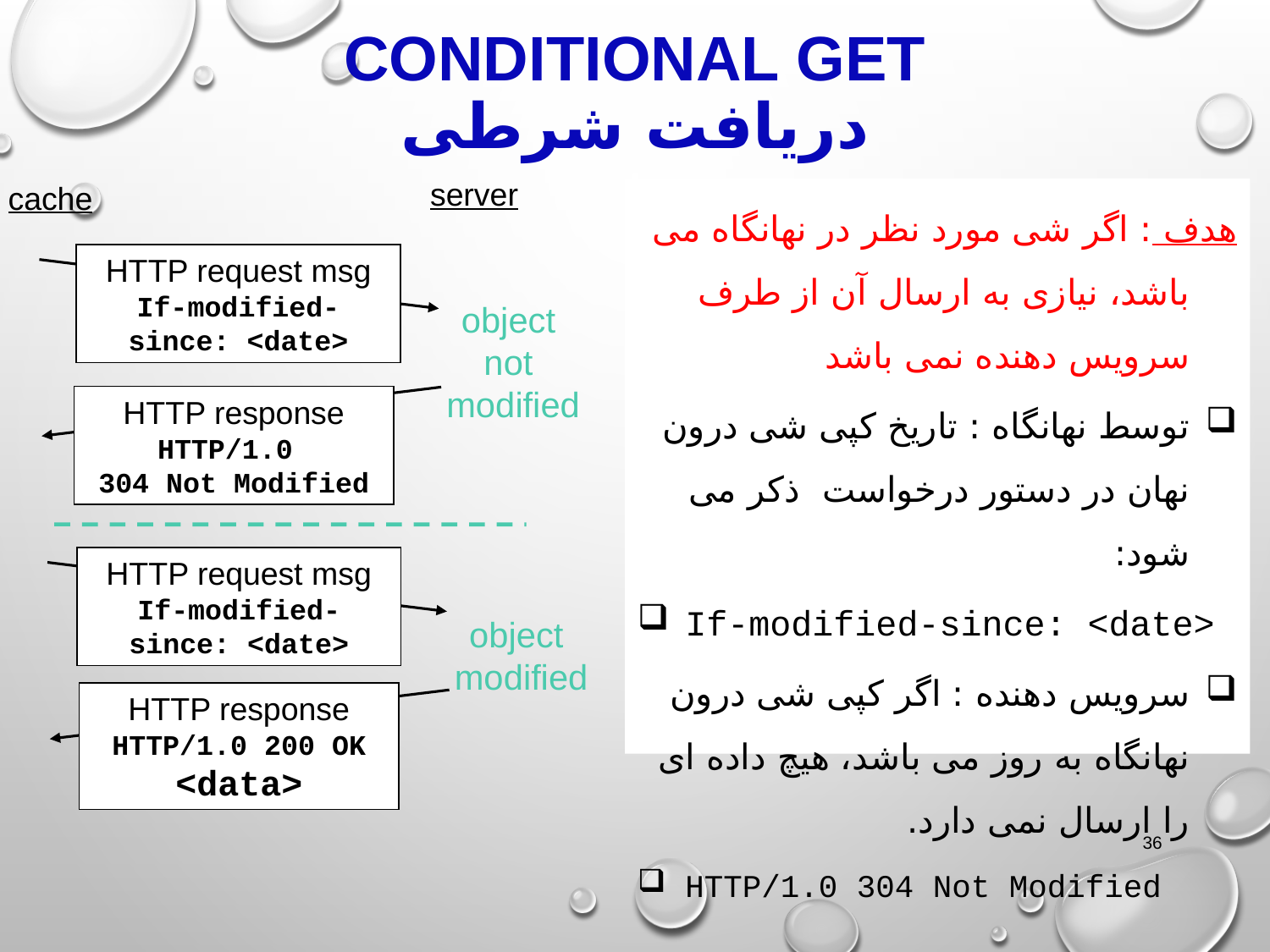

# Conditional GET دریافت شرطی
server
cache
HTTP request msg
If-modified-since: <date>

object
not
modified
HTTP response
HTTP/1.0
304 Not Modified

HTTP request msg
If-modified-since: <date>

object
modified
HTTP response
HTTP/1.0 200 OK
<data>

هدف : اگر شی مورد نظر در نهانگاه می باشد، نیازی به ارسال آن از طرف سرویس دهنده نمی باشد
توسط نهانگاه : تاریخ کپی شی درون نهان در دستور درخواست  ذکر می شود:
If-modified-since: <date>
سرویس دهنده : اگر کپی شی درون نهانگاه به روز می باشد، هیچ داده ای را ارسال نمی دارد.
HTTP/1.0 304 Not Modified
36